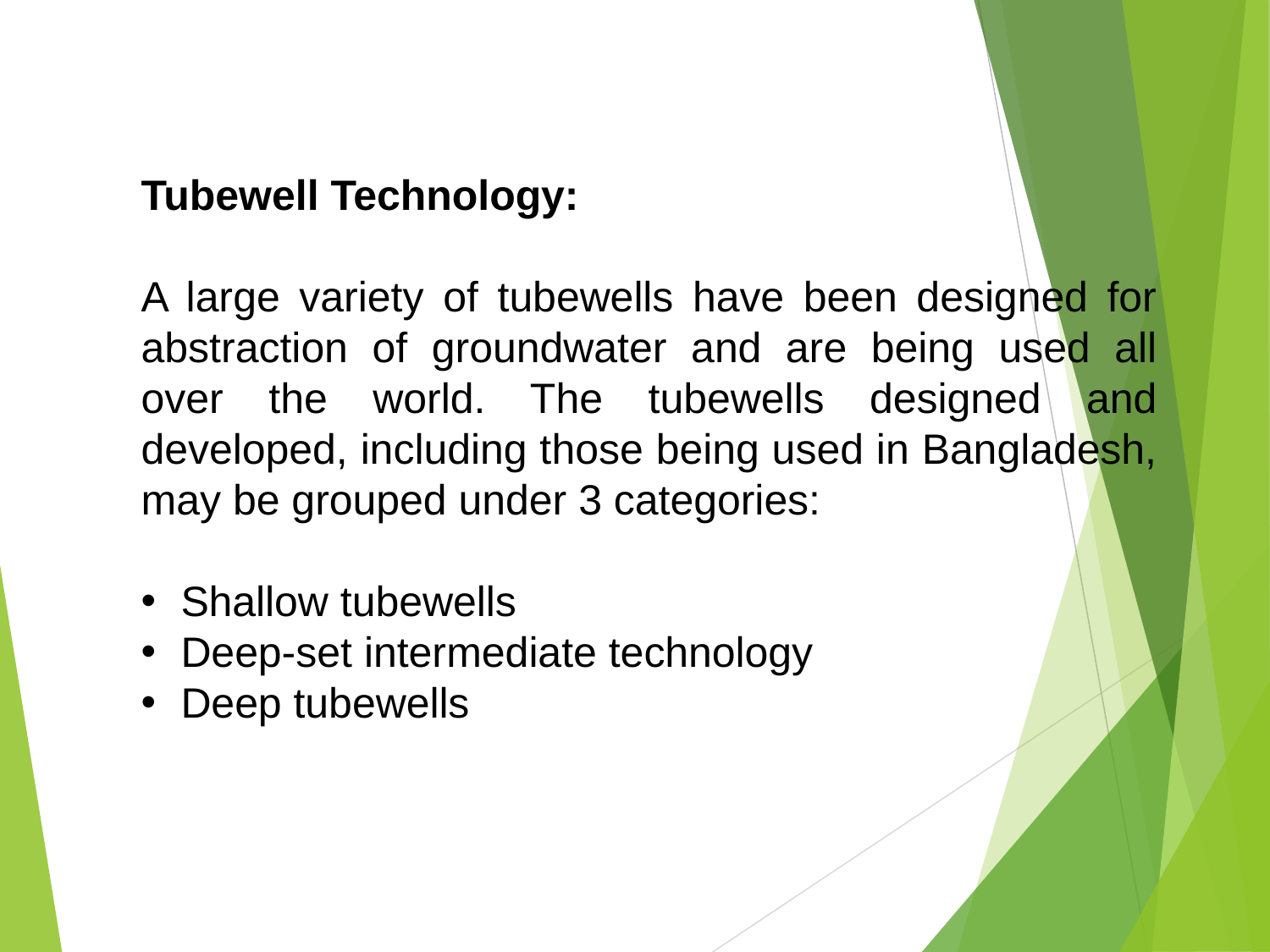

Tubewell Technology:

A large variety of tubewells have been designed for abstraction of groundwater and are being used all over the world. The tubewells designed and developed, including those being used in Bangladesh, may be grouped under 3 categories:

Shallow tubewells
Deep-set intermediate technology
Deep tubewells